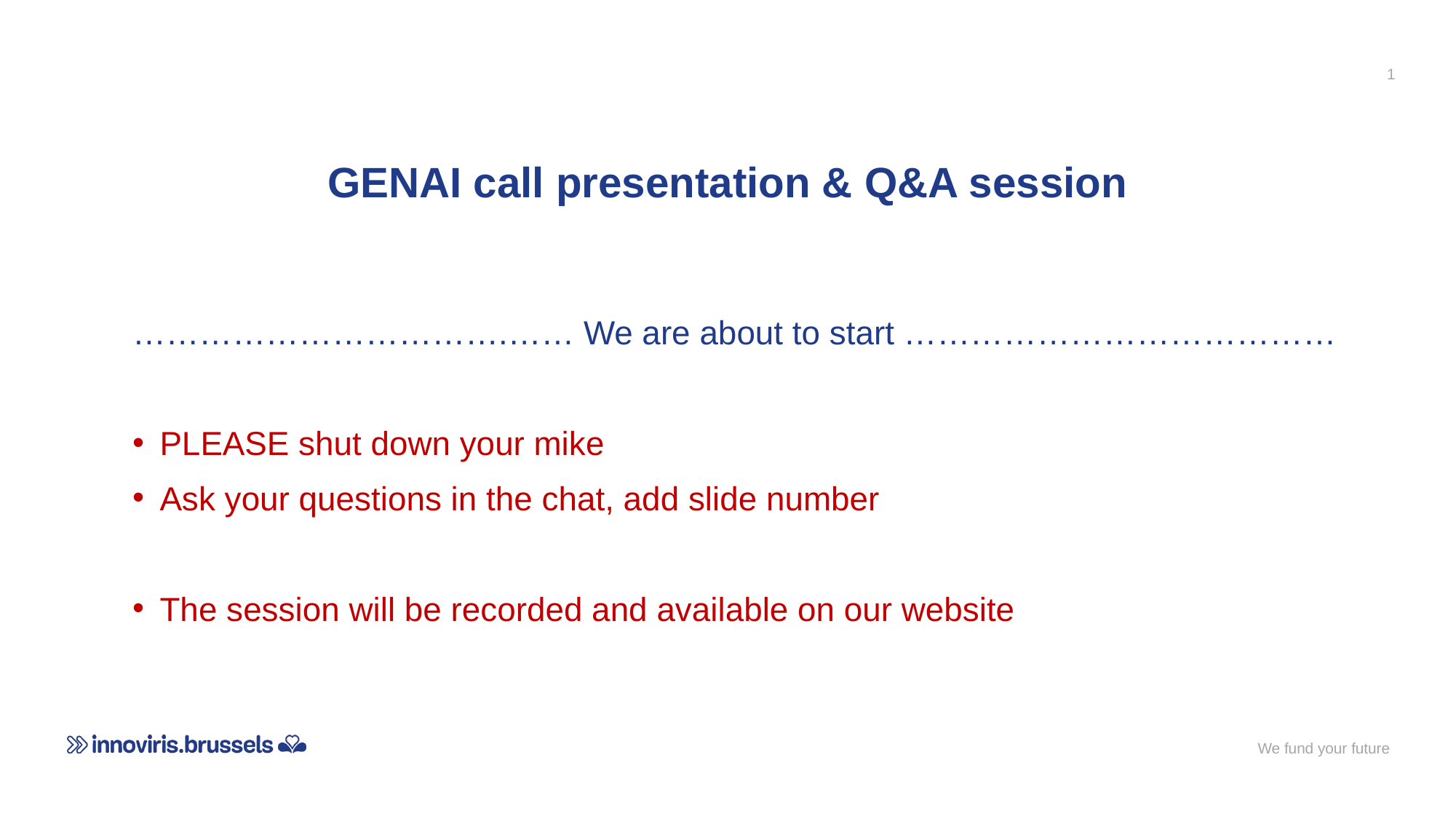

1
GENAI call presentation & Q&A session

…………………………….…… We are about to start …………………………………

PLEASE shut down your mike
Ask your questions in the chat, add slide number

The session will be recorded and available on our website
We fund your future